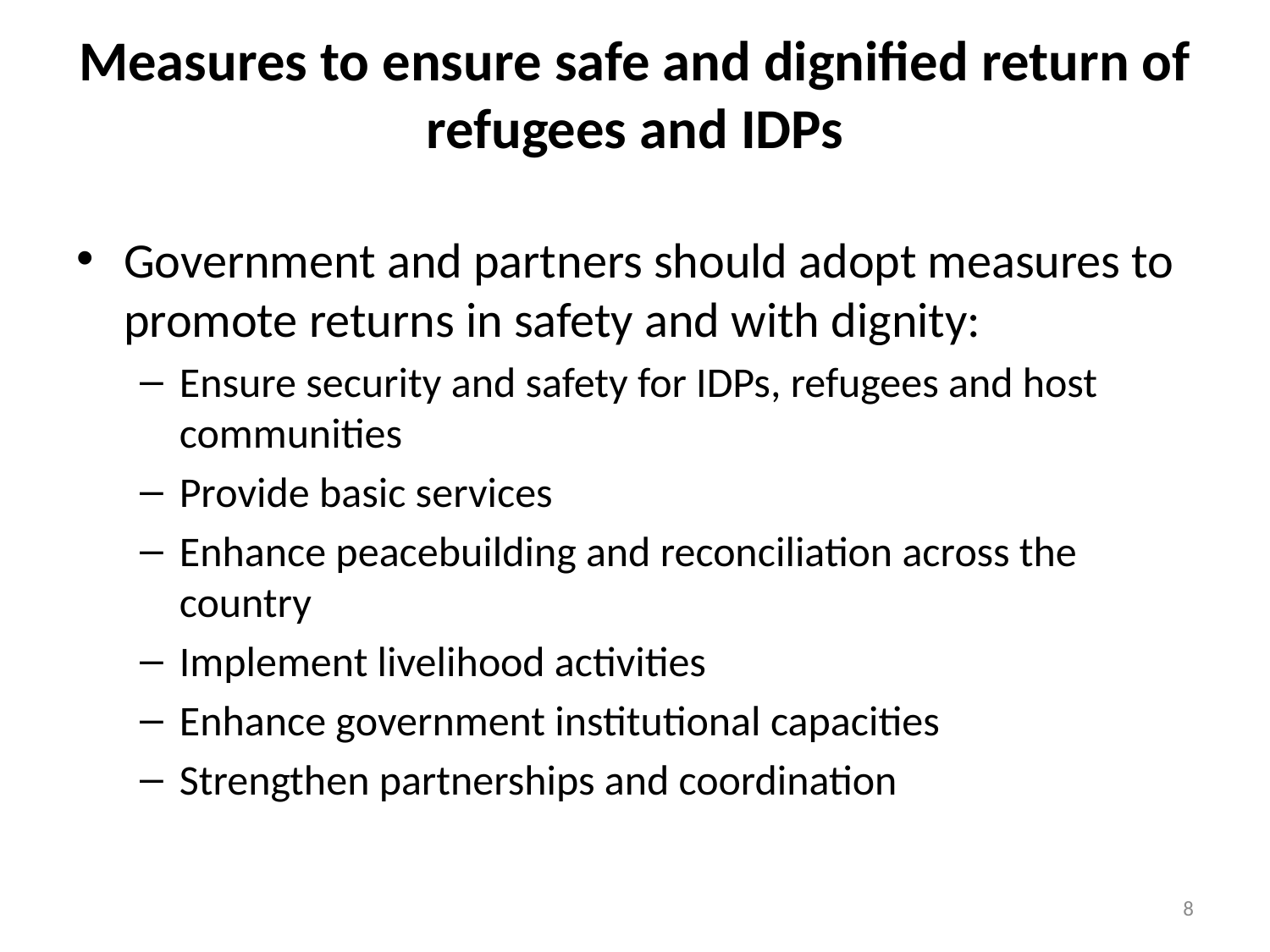

# Measures to ensure safe and dignified return of refugees and IDPs
Government and partners should adopt measures to promote returns in safety and with dignity:
Ensure security and safety for IDPs, refugees and host communities
Provide basic services
Enhance peacebuilding and reconciliation across the country
Implement livelihood activities
Enhance government institutional capacities
Strengthen partnerships and coordination
8